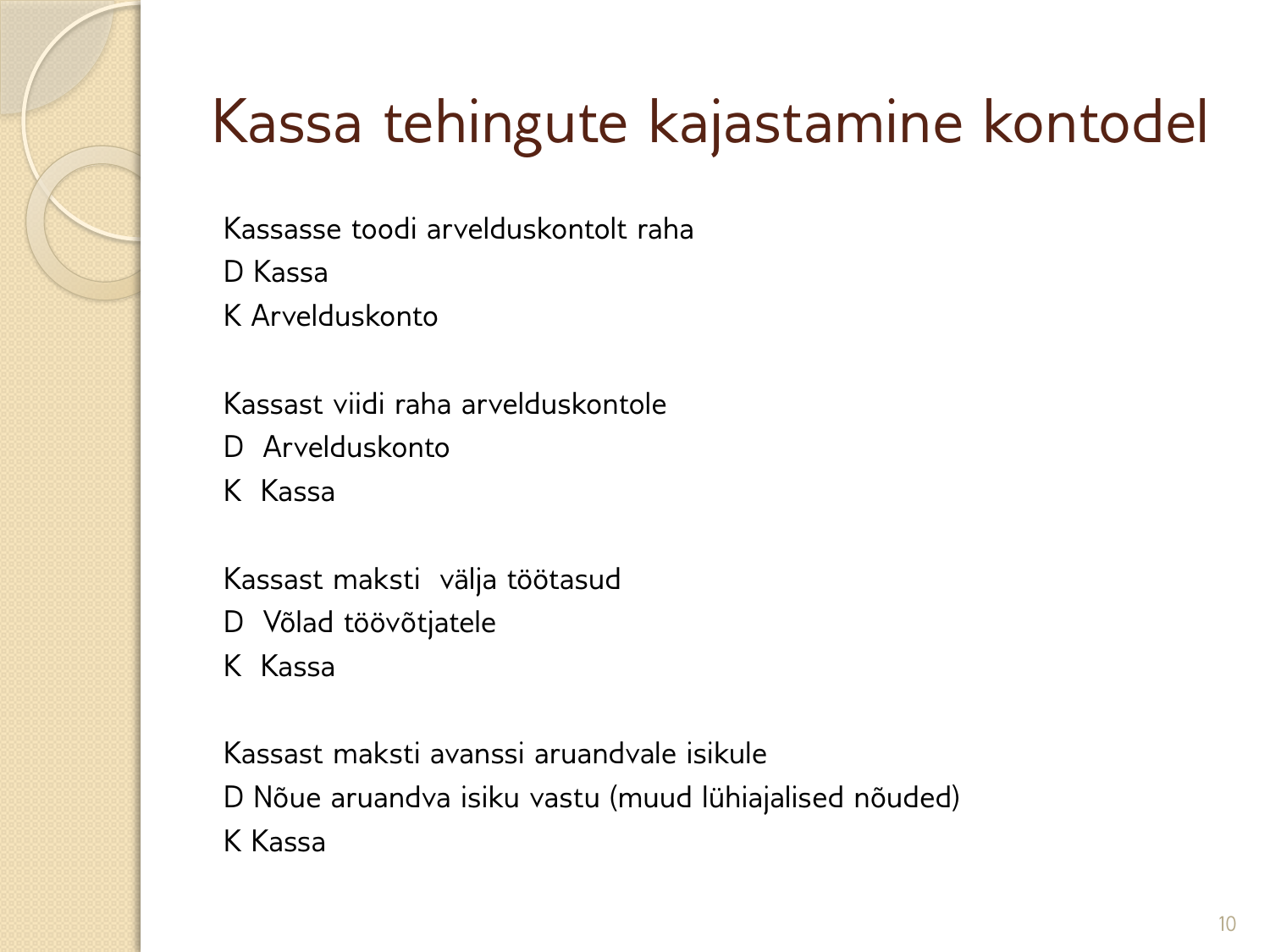

# Kassa tehingute kajastamine kontodel
Kassasse toodi arvelduskontolt raha
D Kassa
K Arvelduskonto

Kassast viidi raha arvelduskontole
D  Arvelduskonto
K  Kassa

Kassast maksti  välja töötasud
D  Võlad töövõtjatele
K  Kassa

Kassast maksti avanssi aruandvale isikule
D Nõue aruandva isiku vastu (muud lühiajalised nõuded)
K Kassa
10